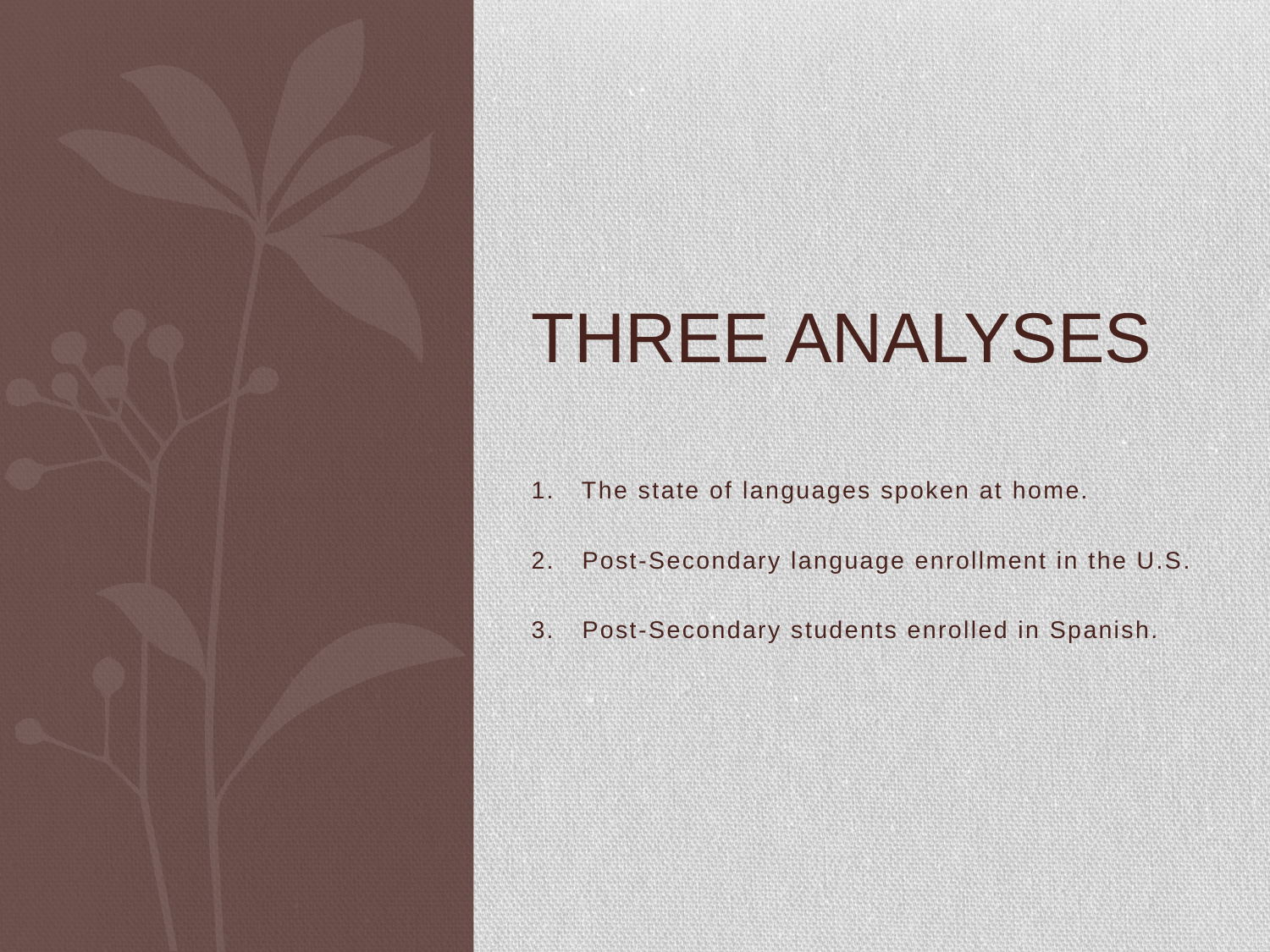

# Three Analyses

1.   The state of languages spoken at home.

2.   Post-Secondary language enrollment in the U.S.

3.   Post-Secondary students enrolled in Spanish.